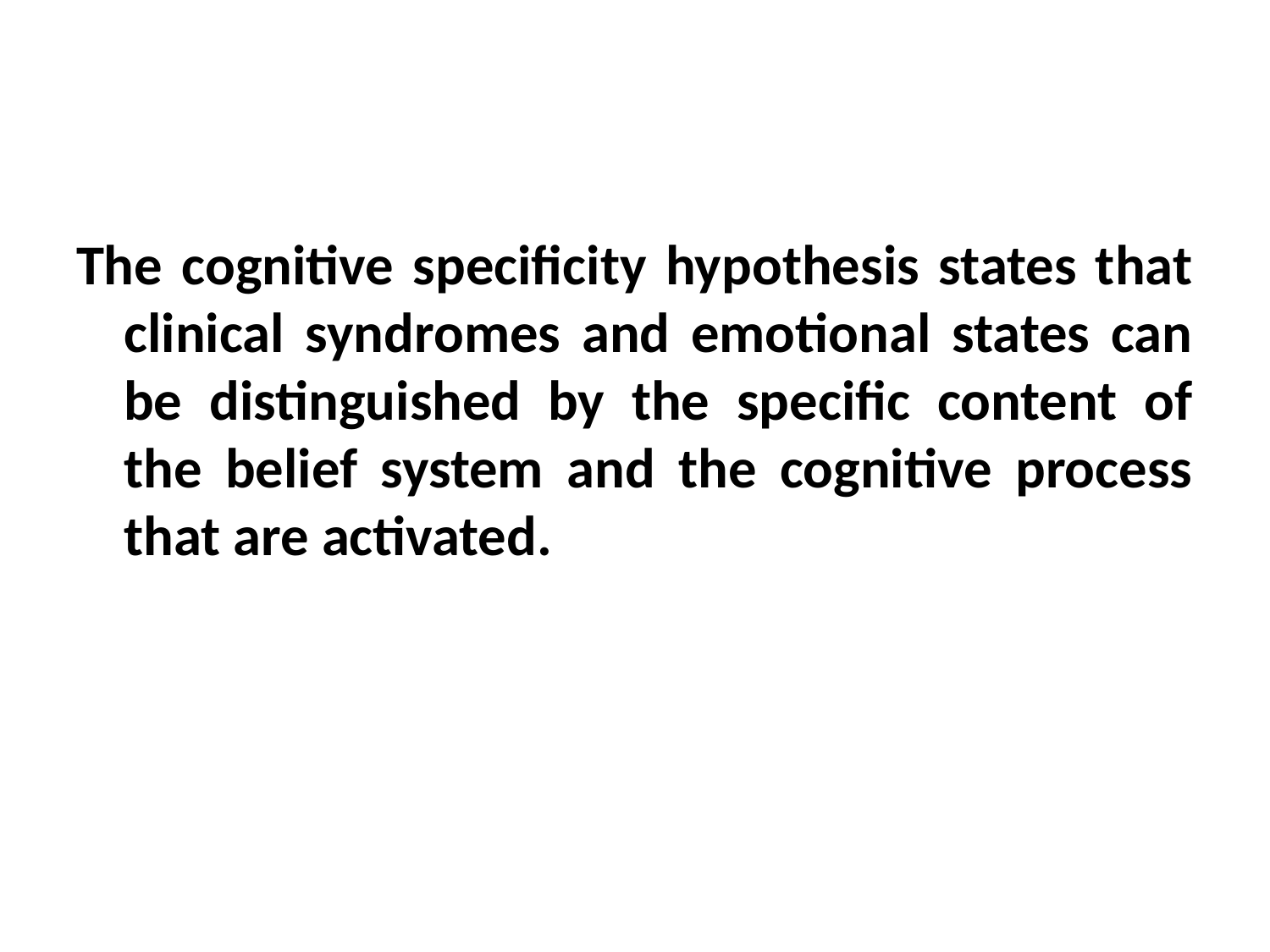

#
The cognitive specificity hypothesis states that clinical syndromes and emotional states can be distinguished by the specific content of the belief system and the cognitive process that are activated.